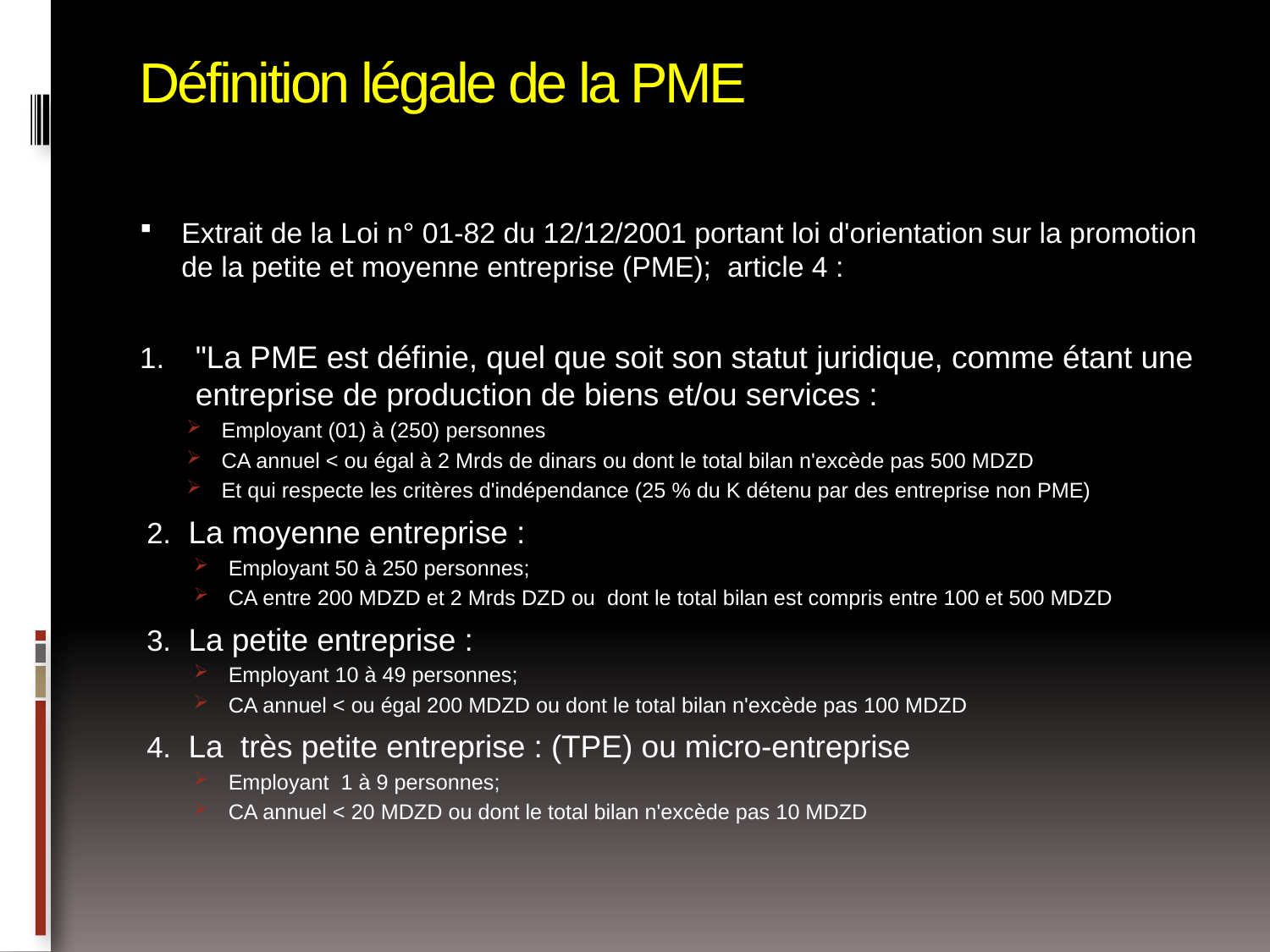

# Définition légale de la PME
Extrait de la Loi n° 01-82 du 12/12/2001 portant loi d'orientation sur la promotion de la petite et moyenne entreprise (PME);  article 4 :

"La PME est définie, quel que soit son statut juridique, comme étant une entreprise de production de biens et/ou services :
Employant (01) à (250) personnes
CA annuel < ou égal à 2 Mrds de dinars ou dont le total bilan n'excède pas 500 MDZD
Et qui respecte les critères d'indépendance (25 % du K détenu par des entreprise non PME)
La moyenne entreprise :
Employant 50 à 250 personnes;
CA entre 200 MDZD et 2 Mrds DZD ou  dont le total bilan est compris entre 100 et 500 MDZD
La petite entreprise :
Employant 10 à 49 personnes;
CA annuel < ou égal 200 MDZD ou dont le total bilan n'excède pas 100 MDZD
La  très petite entreprise : (TPE) ou micro-entreprise
Employant  1 à 9 personnes;
CA annuel < 20 MDZD ou dont le total bilan n'excède pas 10 MDZD